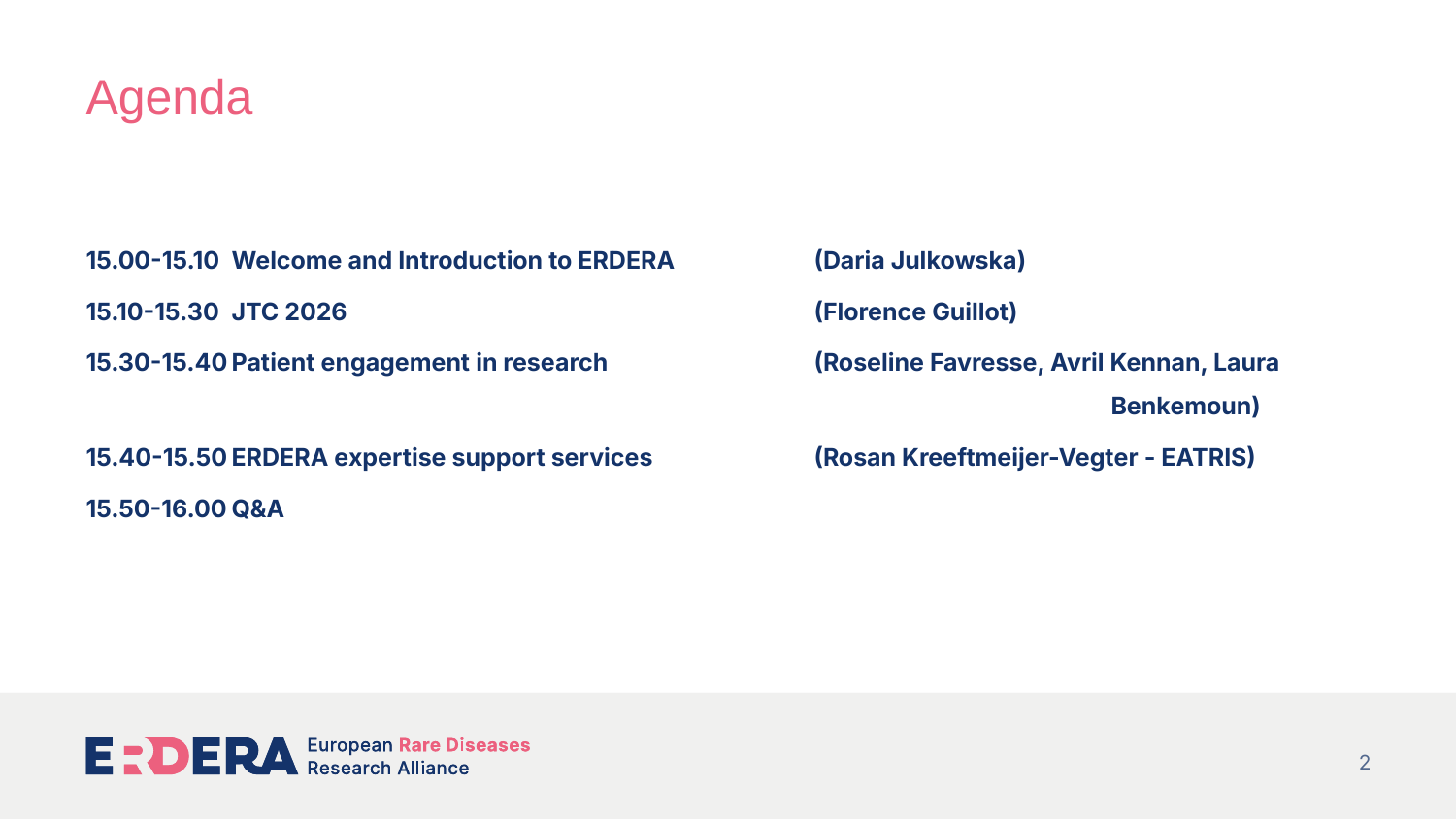

# Agenda
15.00-15.10	Welcome and Introduction to ERDERA 	(Daria Julkowska)
15.10-15.30	JTC 2026 				(Florence Guillot)
15.30-15.40	Patient engagement in research		(Roseline Favresse, Avril Kennan, Laura
							 Benkemoun)
15.40-15.50	ERDERA expertise support services		(Rosan Kreeftmeijer-Vegter - EATRIS)
15.50-16.00	Q&A

2